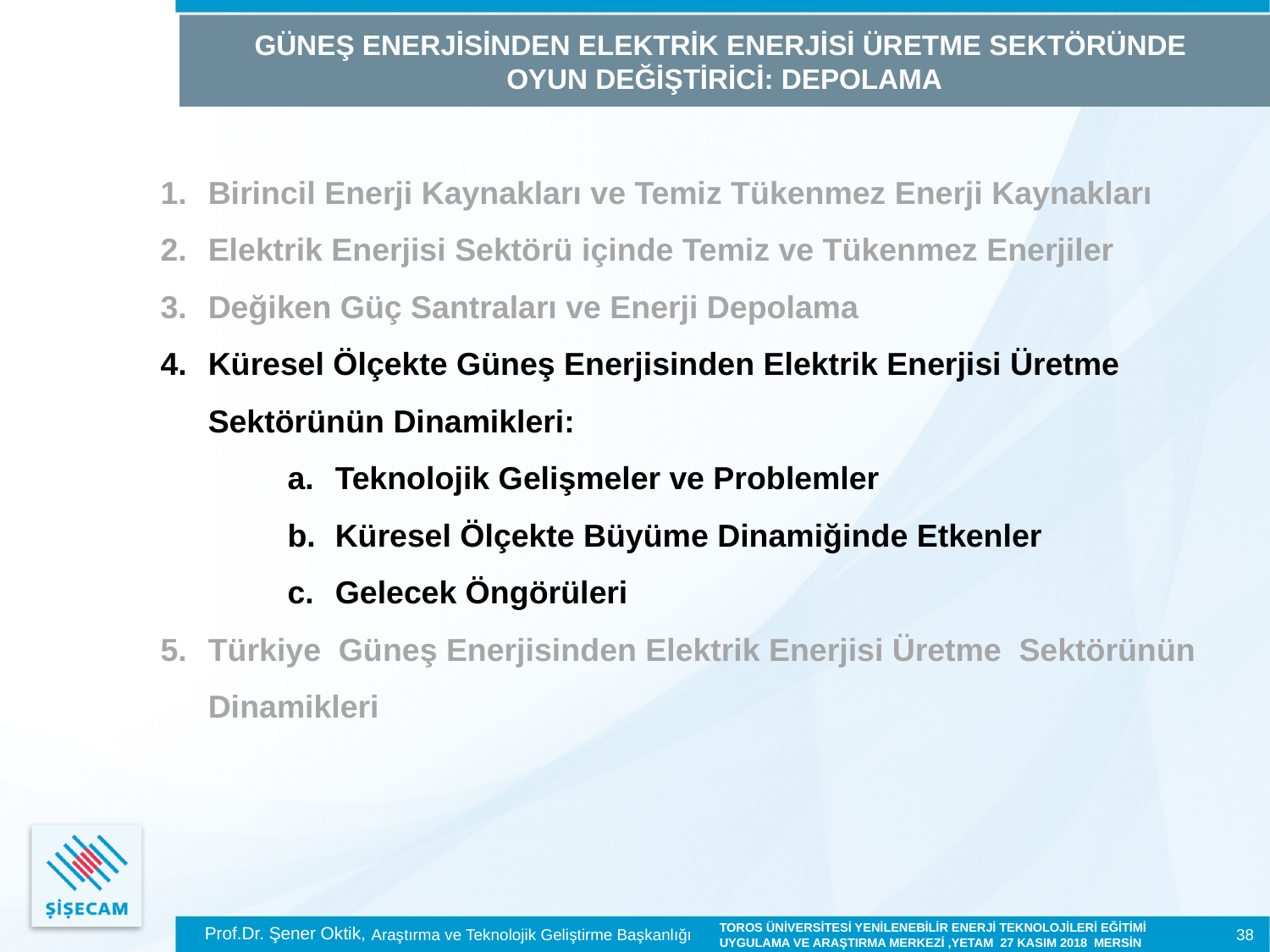

GÜNEŞ ENERJİSİNDEN ELEKTRİK ENERJİSİ ÜRETME SEKTÖRÜNDE
OYUN DEĞİŞTİRİCİ: DEPOLAMA
Birincil Enerji Kaynakları ve Temiz Tükenmez Enerji Kaynakları
Elektrik Enerjisi Sektörü içinde Temiz ve Tükenmez Enerjiler
Değiken Güç Santraları ve Enerji Depolama
Küresel Ölçekte Güneş Enerjisinden Elektrik Enerjisi Üretme  Sektörünün Dinamikleri:
Teknolojik Gelişmeler ve Problemler
Küresel Ölçekte Büyüme Dinamiğinde Etkenler
Gelecek Öngörüleri
Türkiye  Güneş Enerjisinden Elektrik Enerjisi Üretme  Sektörünün Dinamikleri